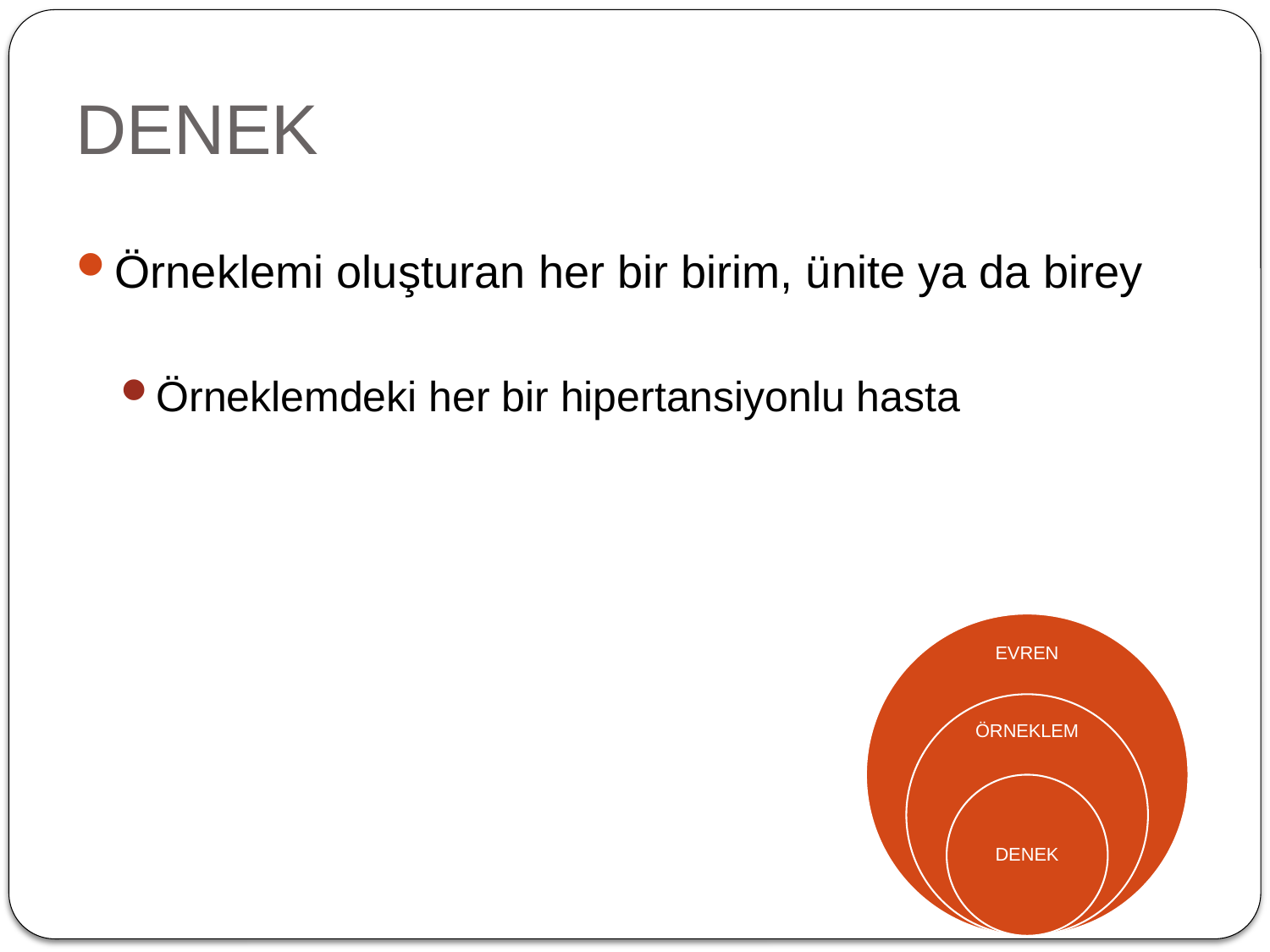

DENEK
Örneklemi oluşturan her bir birim, ünite ya da birey

Örneklemdeki her bir hipertansiyonlu hasta

EVREN
ÖRNEKLEM
DENEK